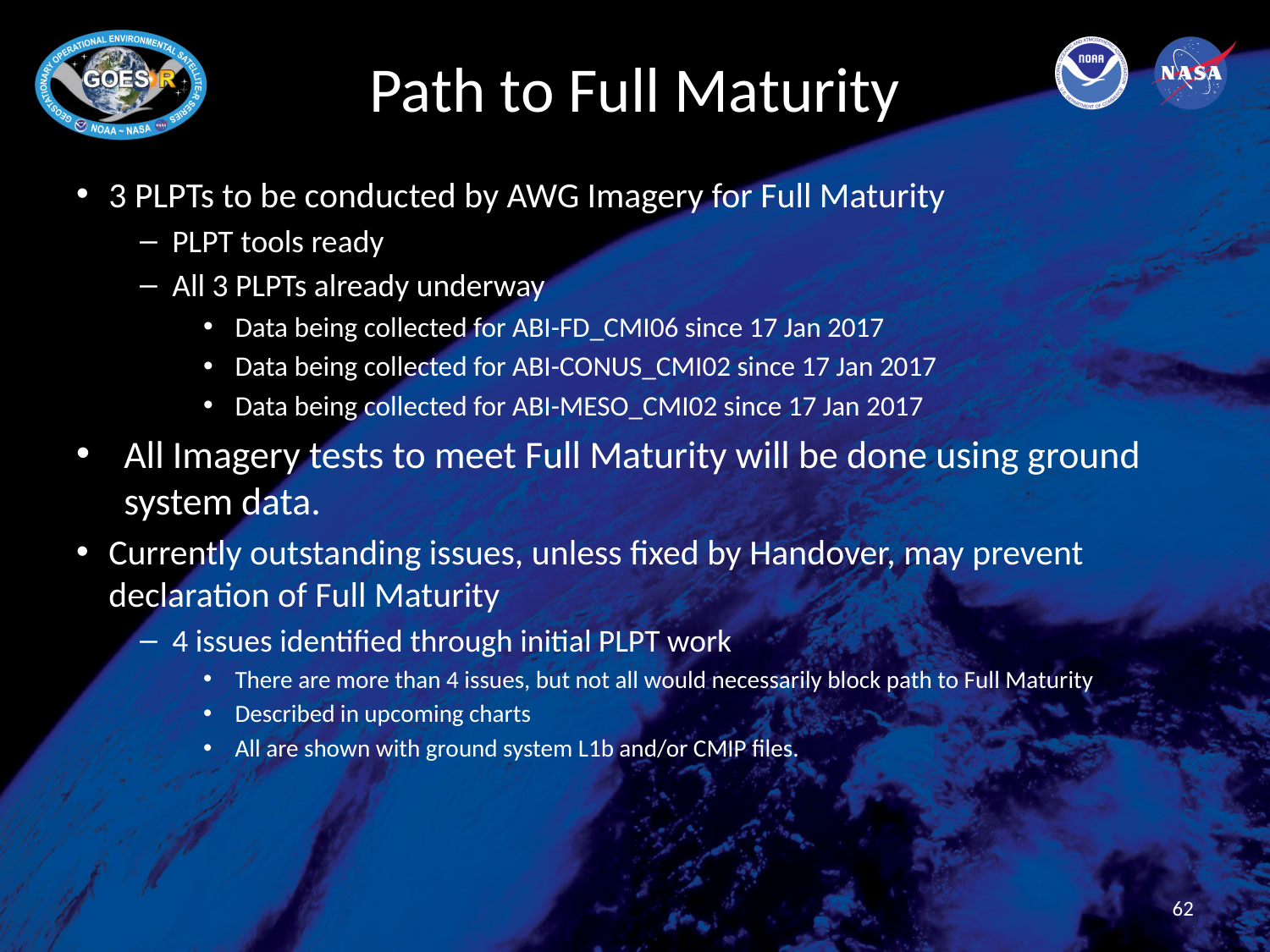

# Path to Full Maturity
3 PLPTs to be conducted by AWG Imagery for Full Maturity
PLPT tools ready
All 3 PLPTs already underway
Data being collected for ABI-FD_CMI06 since 17 Jan 2017
Data being collected for ABI-CONUS_CMI02 since 17 Jan 2017
Data being collected for ABI-MESO_CMI02 since 17 Jan 2017
All Imagery tests to meet Full Maturity will be done using ground system data.
Currently outstanding issues, unless fixed by Handover, may prevent declaration of Full Maturity
4 issues identified through initial PLPT work
There are more than 4 issues, but not all would necessarily block path to Full Maturity
Described in upcoming charts
All are shown with ground system L1b and/or CMIP files.
62